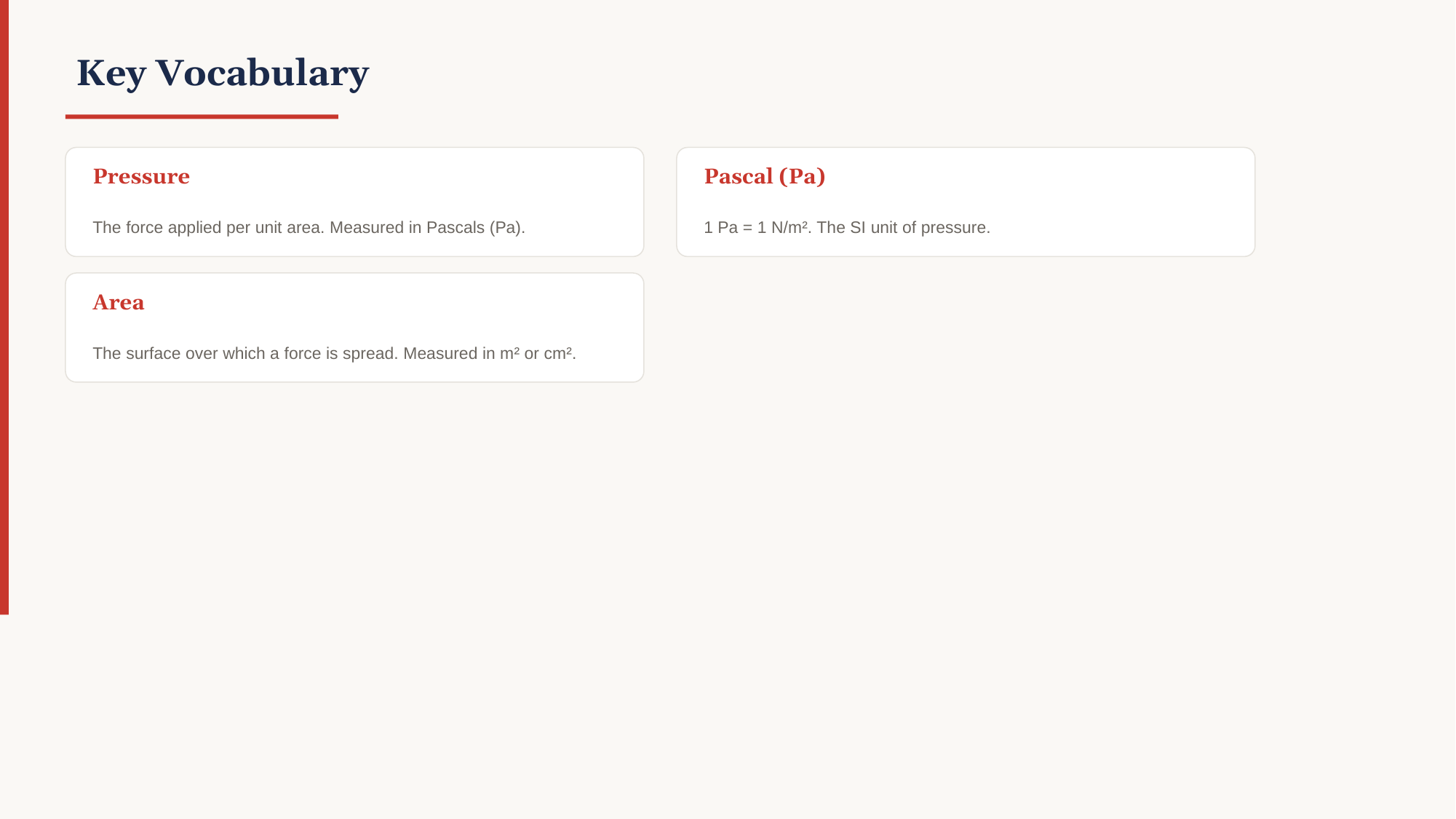

Key Vocabulary

Pressure
Pascal (Pa)
The force applied per unit area. Measured in Pascals (Pa).
1 Pa = 1 N/m². The SI unit of pressure.

Area
The surface over which a force is spread. Measured in m² or cm².